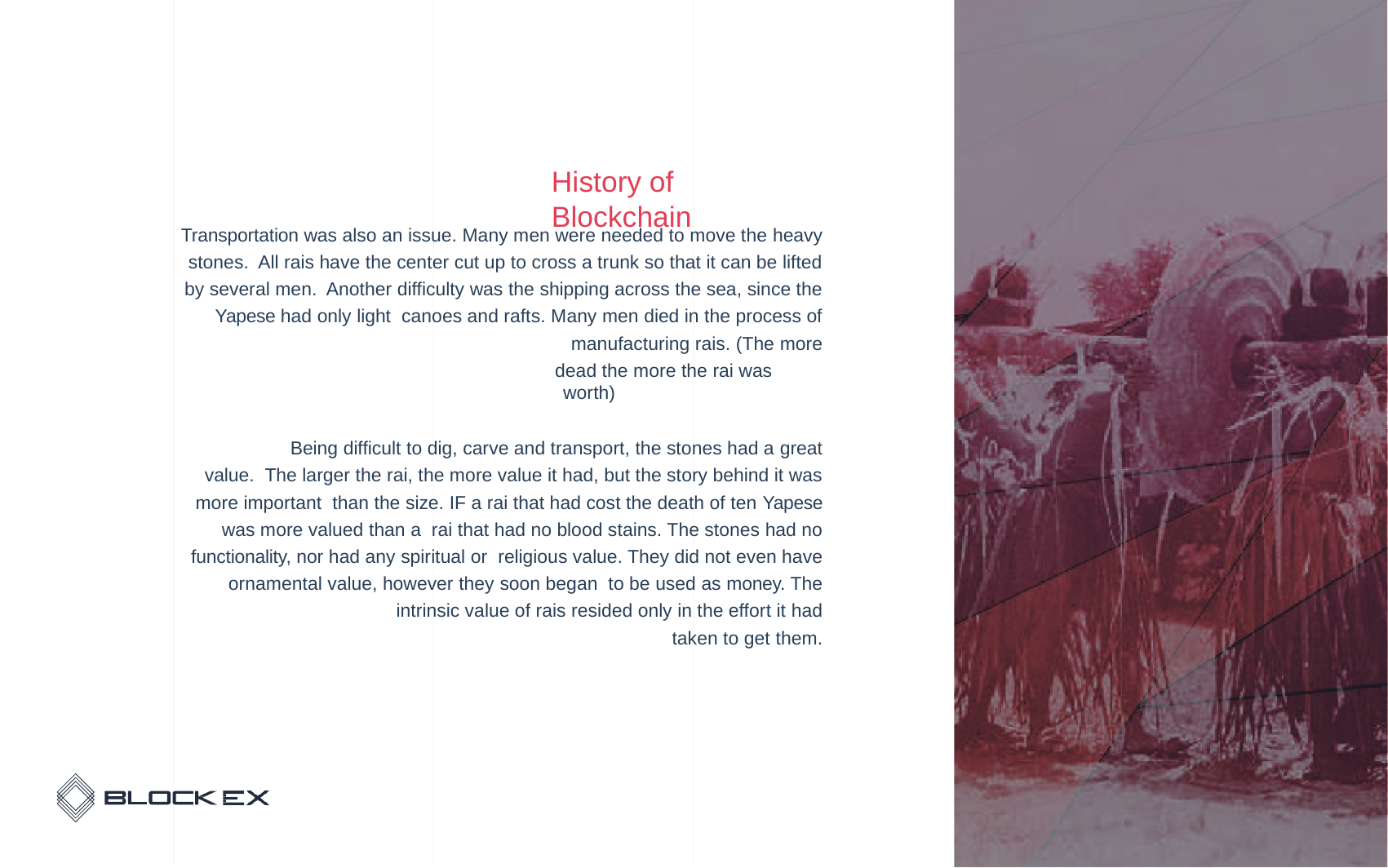

# History of Blockchain
Transportation was also an issue. Many men were needed to move the heavy stones.  All rais have the center cut up to cross a trunk so that it can be lifted by several men.  Another difficulty was the shipping across the sea, since the Yapese had only light  canoes and rafts. Many men died in the process of manufacturing rais. (The more
dead the more the rai was worth)

Being difficult to dig, carve and transport, the stones had a great value.  The larger the rai, the more value it had, but the story behind it was more important  than the size. IF a rai that had cost the death of ten Yapese was more valued than a  rai that had no blood stains. The stones had no functionality, nor had any spiritual or  religious value. They did not even have ornamental value, however they soon began  to be used as money. The intrinsic value of rais resided only in the effort it had
taken to get them.